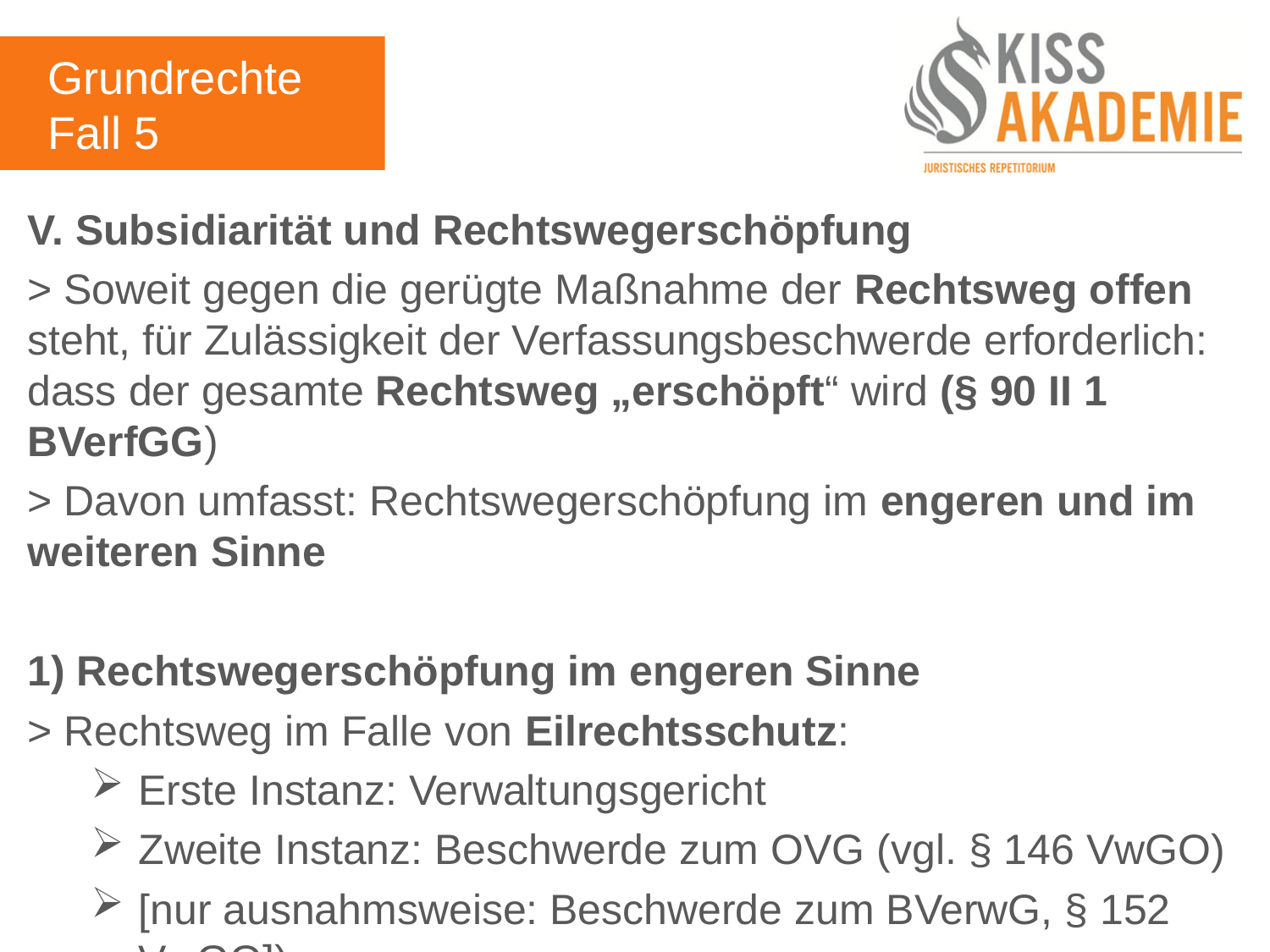

Grundrechte
Fall 5
V. Subsidiarität und Rechtswegerschöpfung
> Soweit gegen die gerügte Maßnahme der Rechtsweg offen steht, für Zulässigkeit der Verfassungsbeschwerde erforderlich: dass der gesamte Rechtsweg „erschöpft“ wird (§ 90 II 1 BVerfGG)
> Davon umfasst: Rechtswegerschöpfung im engeren und im weiteren Sinne

1) Rechtswegerschöpfung im engeren Sinne
> Rechtsweg im Falle von Eilrechtsschutz:
Erste Instanz: Verwaltungsgericht
Zweite Instanz: Beschwerde zum OVG (vgl. § 146 VwGO)
[nur ausnahmsweise: Beschwerde zum BVerwG, § 152 VwGO])
> Damit grundsätzlich „erschöpft“: zulässiger Rechtsweg (+)